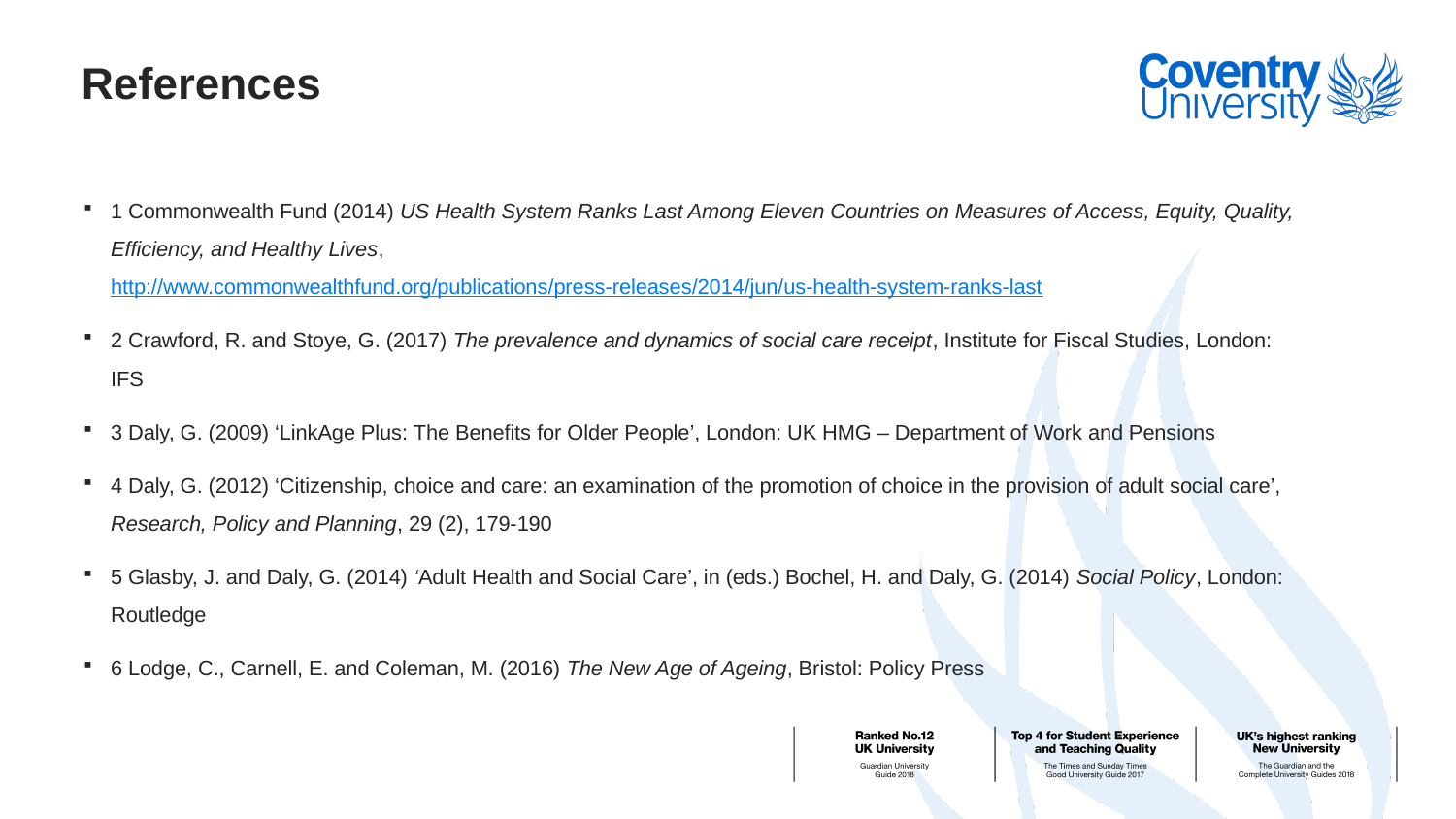

# References
1 Commonwealth Fund (2014) US Health System Ranks Last Among Eleven Countries on Measures of Access, Equity, Quality, Efficiency, and Healthy Lives, http://www.commonwealthfund.org/publications/press-releases/2014/jun/us-health-system-ranks-last
2 Crawford, R. and Stoye, G. (2017) The prevalence and dynamics of social care receipt, Institute for Fiscal Studies, London: IFS
3 Daly, G. (2009) ‘LinkAge Plus: The Benefits for Older People’, London: UK HMG – Department of Work and Pensions
4 Daly, G. (2012) ‘Citizenship, choice and care: an examination of the promotion of choice in the provision of adult social care’, Research, Policy and Planning, 29 (2), 179-190
5 Glasby, J. and Daly, G. (2014) ‘Adult Health and Social Care’, in (eds.) Bochel, H. and Daly, G. (2014) Social Policy, London: Routledge
6 Lodge, C., Carnell, E. and Coleman, M. (2016) The New Age of Ageing, Bristol: Policy Press